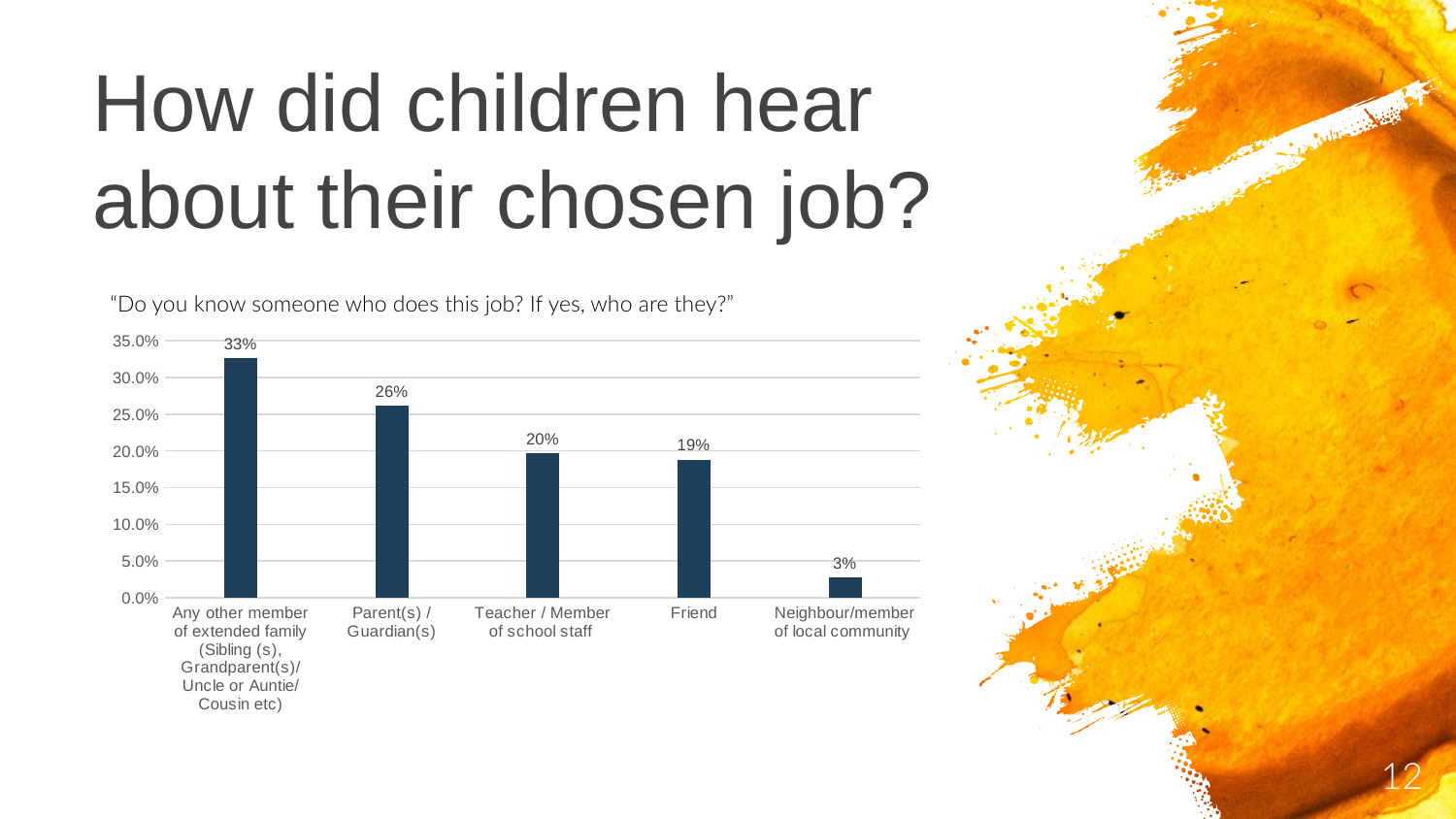

# How did children hear about their chosen job?
“Do you know someone who does this job? If yes, who are they?”

### Chart

| Category | 32.63% |
|---|---|
| Any other member of extended family (Sibling (s), Grandparent(s)/Uncle or Auntie/Cousin etc) | 0.3263430725730443 |
| Parent(s) / Guardian(s) | 0.26154571159283696 |
| Teacher / Member of school staff  | 0.19627709707822807 |
| Friend | 0.18826578699340246 |
| Neighbour/member of local community  | 0.02756833176248822 |
12